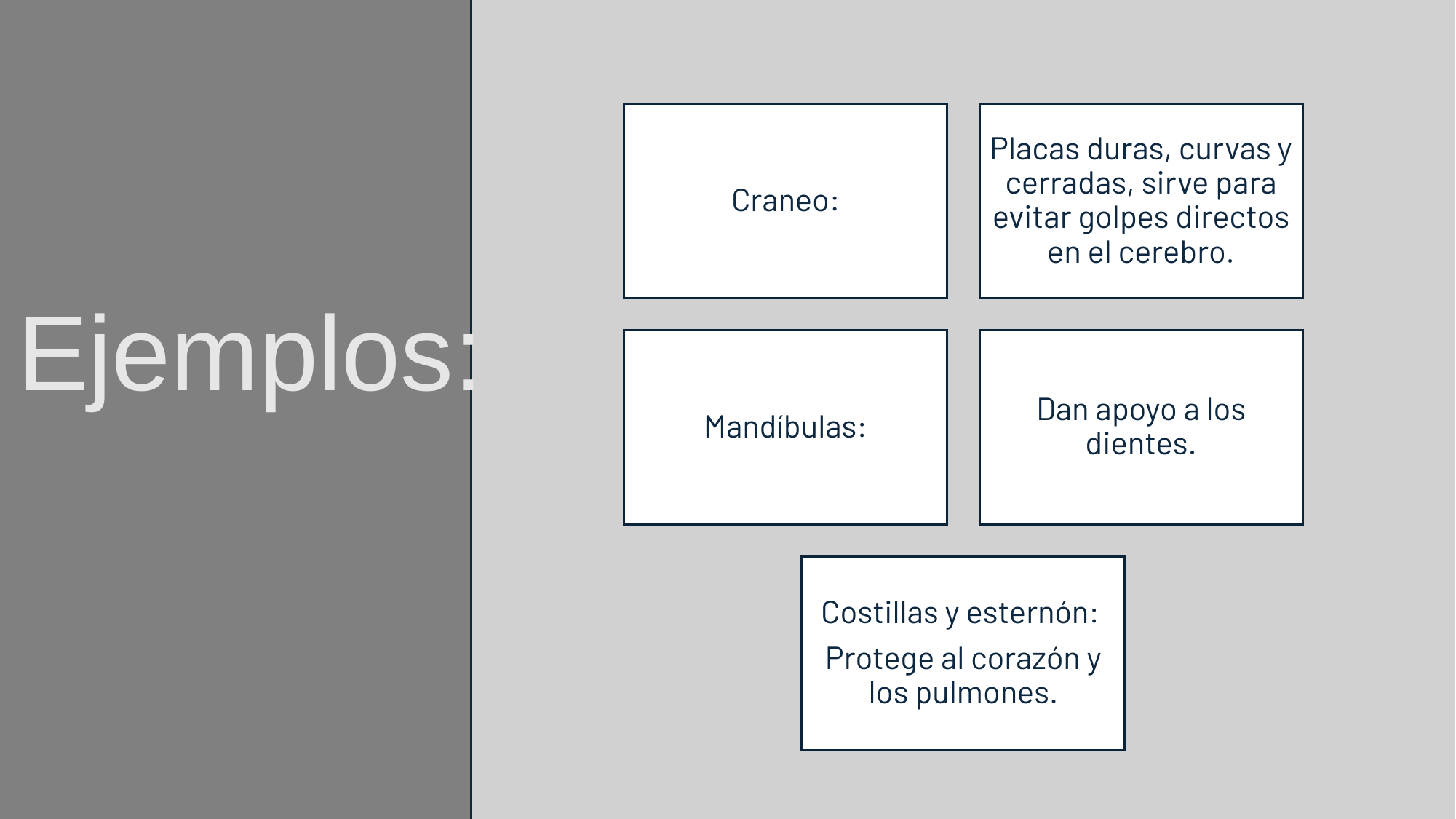

# Ejemplos:
Craneo:
Placas duras, curvas y cerradas, sirve para evitar golpes directos en el cerebro.
Mandíbulas:
Dan apoyo a los dientes.
Costillas y esternón:
Protege al corazón y los pulmones.